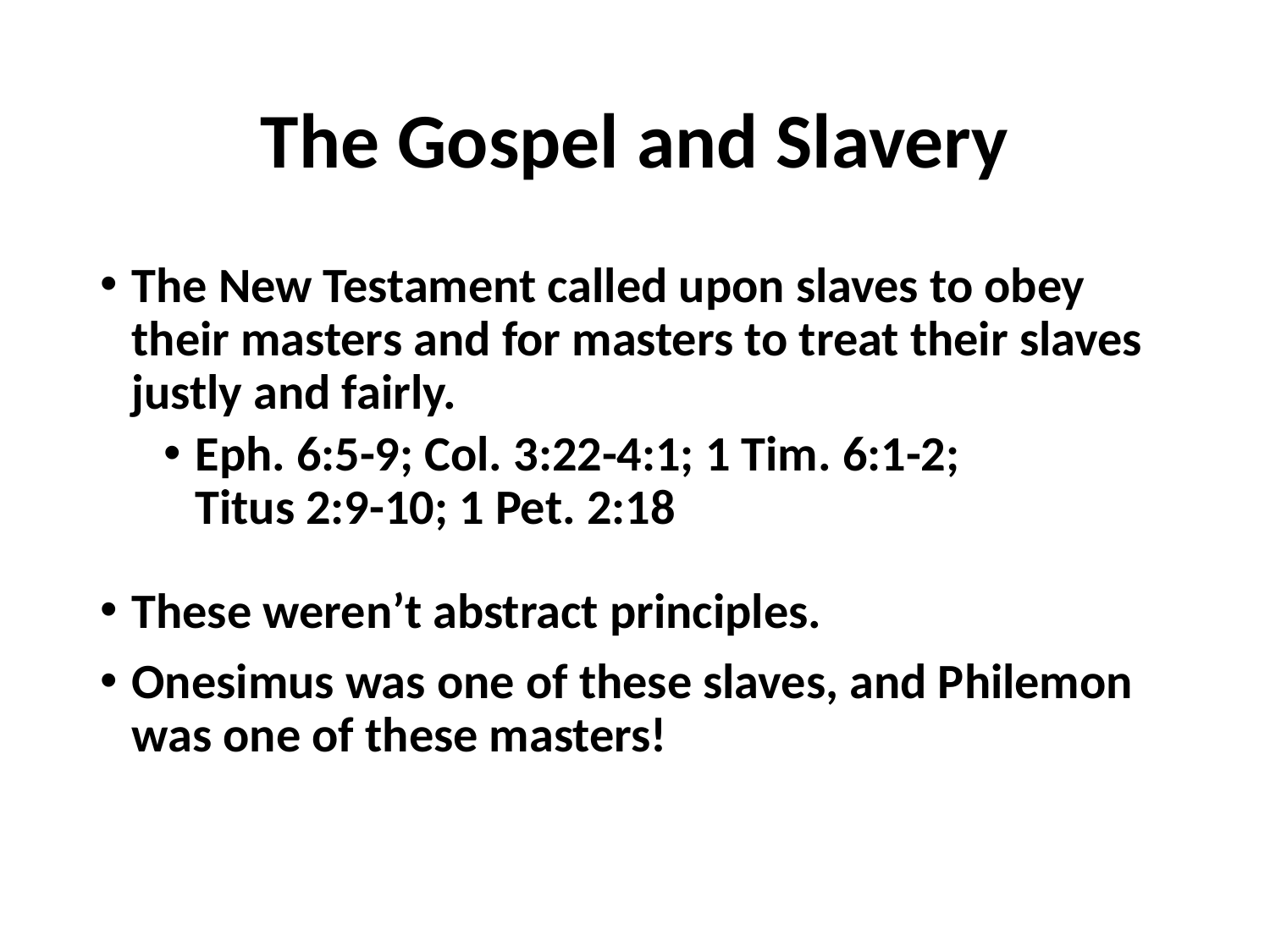

# The Gospel and Slavery
The New Testament called upon slaves to obey their masters and for masters to treat their slaves justly and fairly.
Eph. 6:5-9; Col. 3:22-4:1; 1 Tim. 6:1-2;
Titus 2:9-10; 1 Pet. 2:18

These weren’t abstract principles.
Onesimus was one of these slaves, and Philemon was one of these masters!